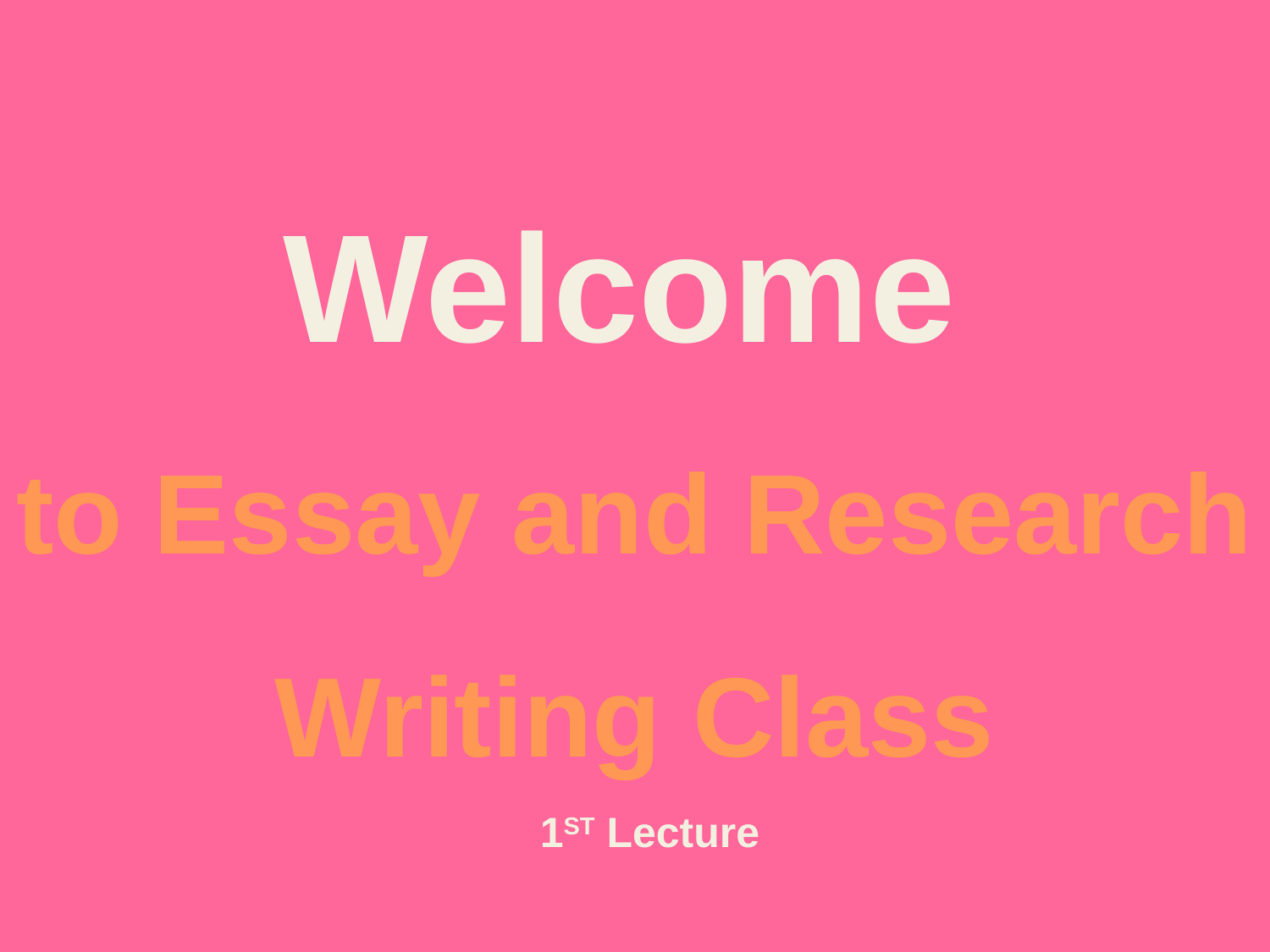

# Welcome to Essay and Research Writing Class 1ST Lecture